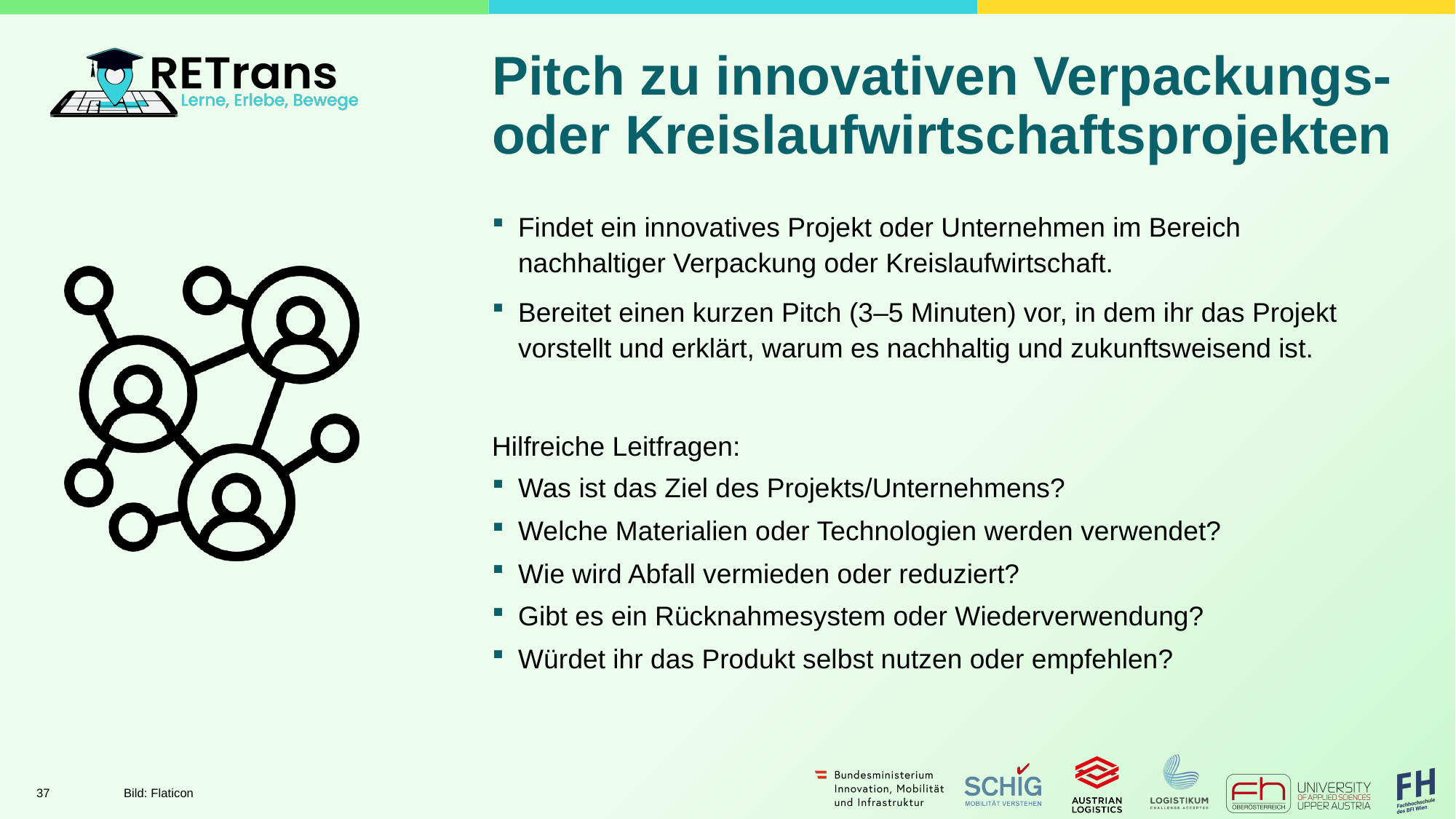

# Pitch zu innovativen Verpackungs- oder Kreislaufwirtschaftsprojekten
Findet ein innovatives Projekt oder Unternehmen im Bereich nachhaltiger Verpackung oder Kreislaufwirtschaft.
Bereitet einen kurzen Pitch (3–5 Minuten) vor, in dem ihr das Projekt vorstellt und erklärt, warum es nachhaltig und zukunftsweisend ist.

Hilfreiche Leitfragen:
Was ist das Ziel des Projekts/Unternehmens?
Welche Materialien oder Technologien werden verwendet?
Wie wird Abfall vermieden oder reduziert?
Gibt es ein Rücknahmesystem oder Wiederverwendung?
Würdet ihr das Produkt selbst nutzen oder empfehlen?